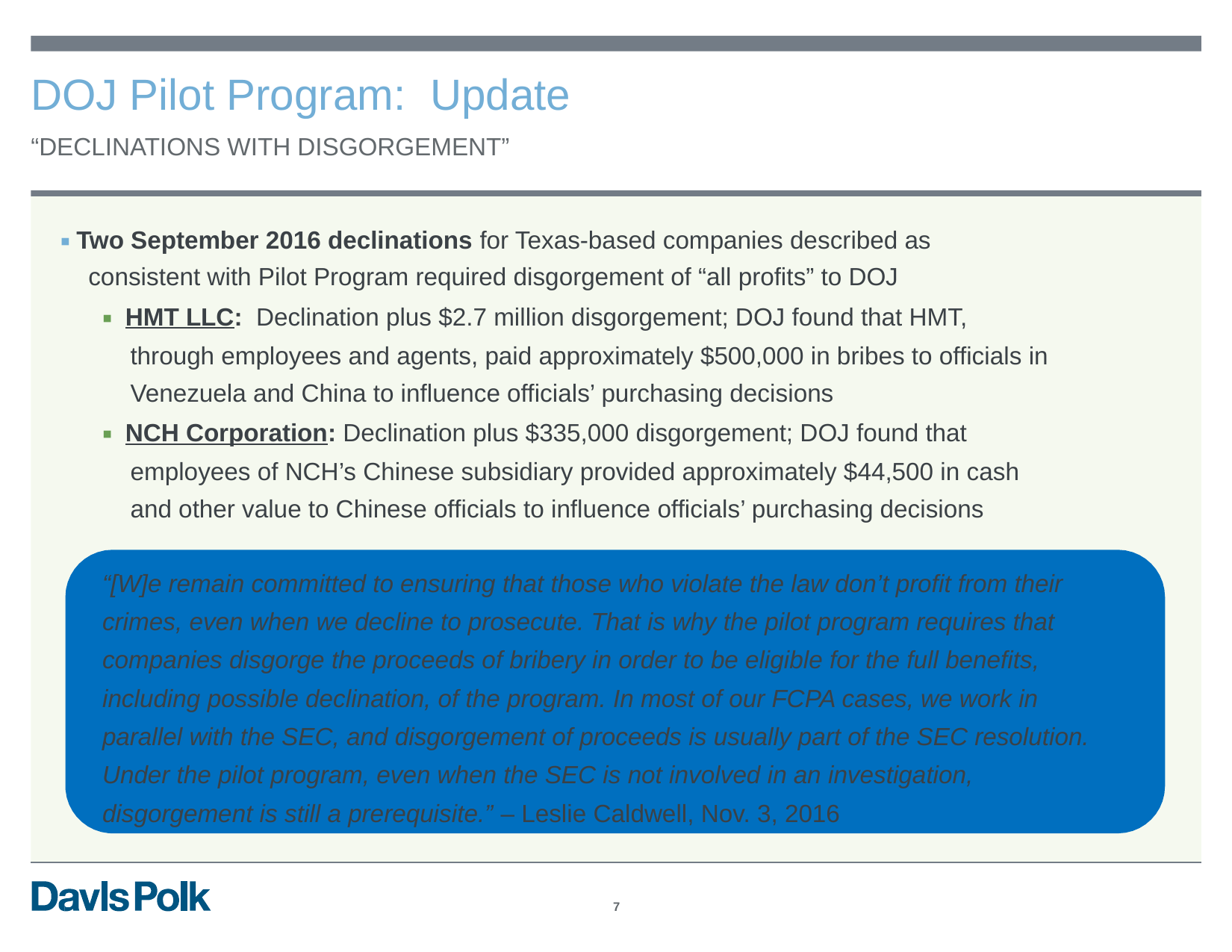

DOJ Pilot Program:
Update
“DECLINATIONS WITH DISGORGEMENT”

▪ Two September 2016 declinations for Texas-based companies described as
consistent with Pilot Program required disgorgement of “all profits” to DOJ
▪  HMT LLC:  Declination plus $2.7 million disgorgement; DOJ found that HMT,
through employees and agents, paid approximately $500,000 in bribes to officials in
Venezuela and China to influence officials’ purchasing decisions
▪  NCH Corporation: Declination plus $335,000 disgorgement; DOJ found that
employees of NCH’s Chinese subsidiary provided approximately $44,500 in cash
and other value to Chinese officials to influence officials’ purchasing decisions
“[W]e remain committed to ensuring that those who violate the law don’t profit from their
crimes, even when we decline to prosecute. That is why the pilot program requires that
companies disgorge the proceeds of bribery in order to be eligible for the full benefits,
including possible declination, of the program. In most of our FCPA cases, we work in
parallel with the SEC, and disgorgement of proceeds is usually part of the SEC resolution.
Under the pilot program, even when the SEC is not involved in an investigation,
disgorgement is still a prerequisite.” – Leslie Caldwell, Nov. 3, 2016

7